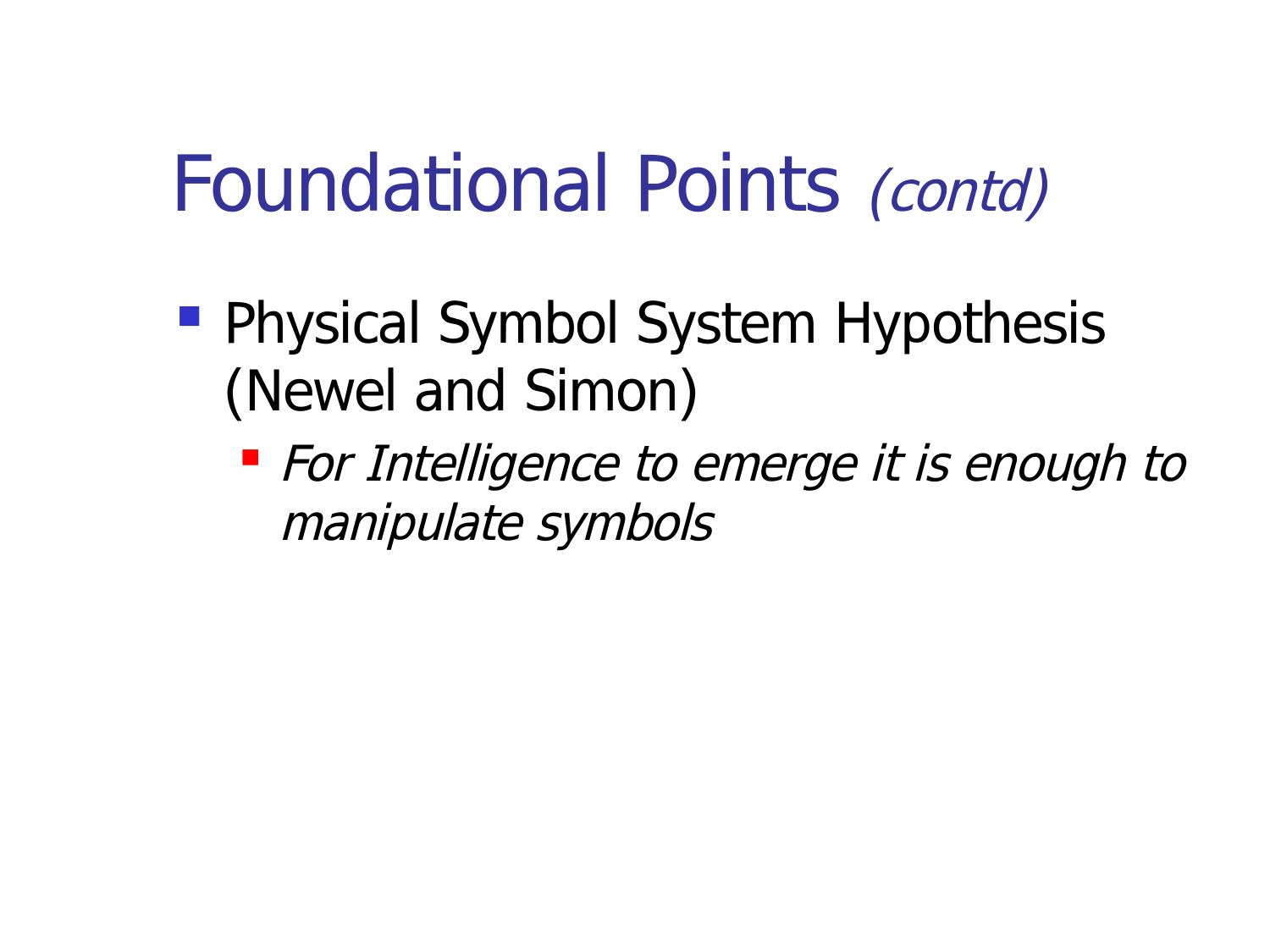

# Foundational Points (contd)
Physical Symbol System Hypothesis (Newel and Simon)
For Intelligence to emerge it is enough to manipulate symbols